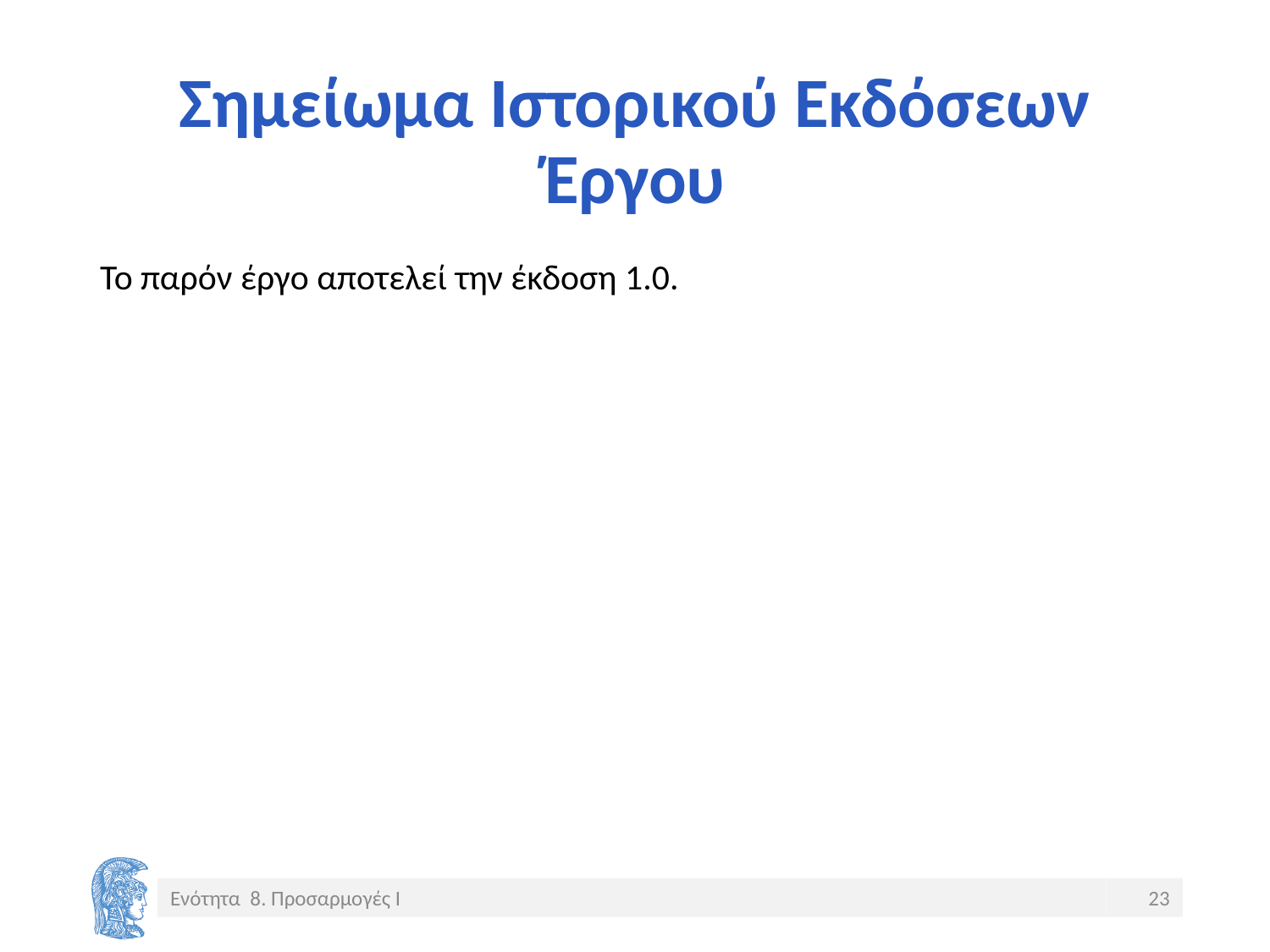

# Σημείωμα Ιστορικού Εκδόσεων Έργου
Το παρόν έργο αποτελεί την έκδοση 1.0.
Ενότητα  8. Προσαρμογές Ι
23